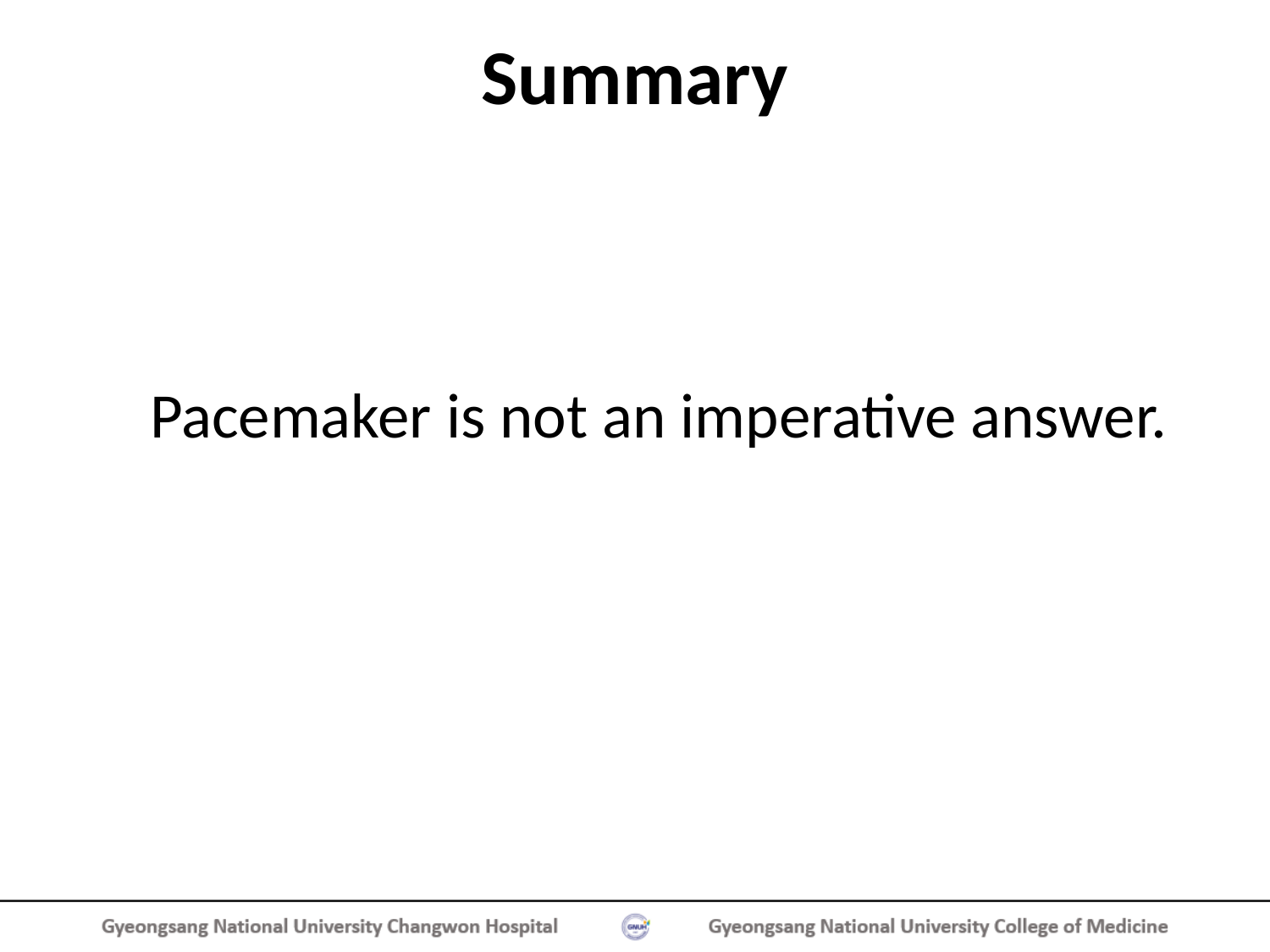

# Summary
Pacemaker is not an imperative answer.